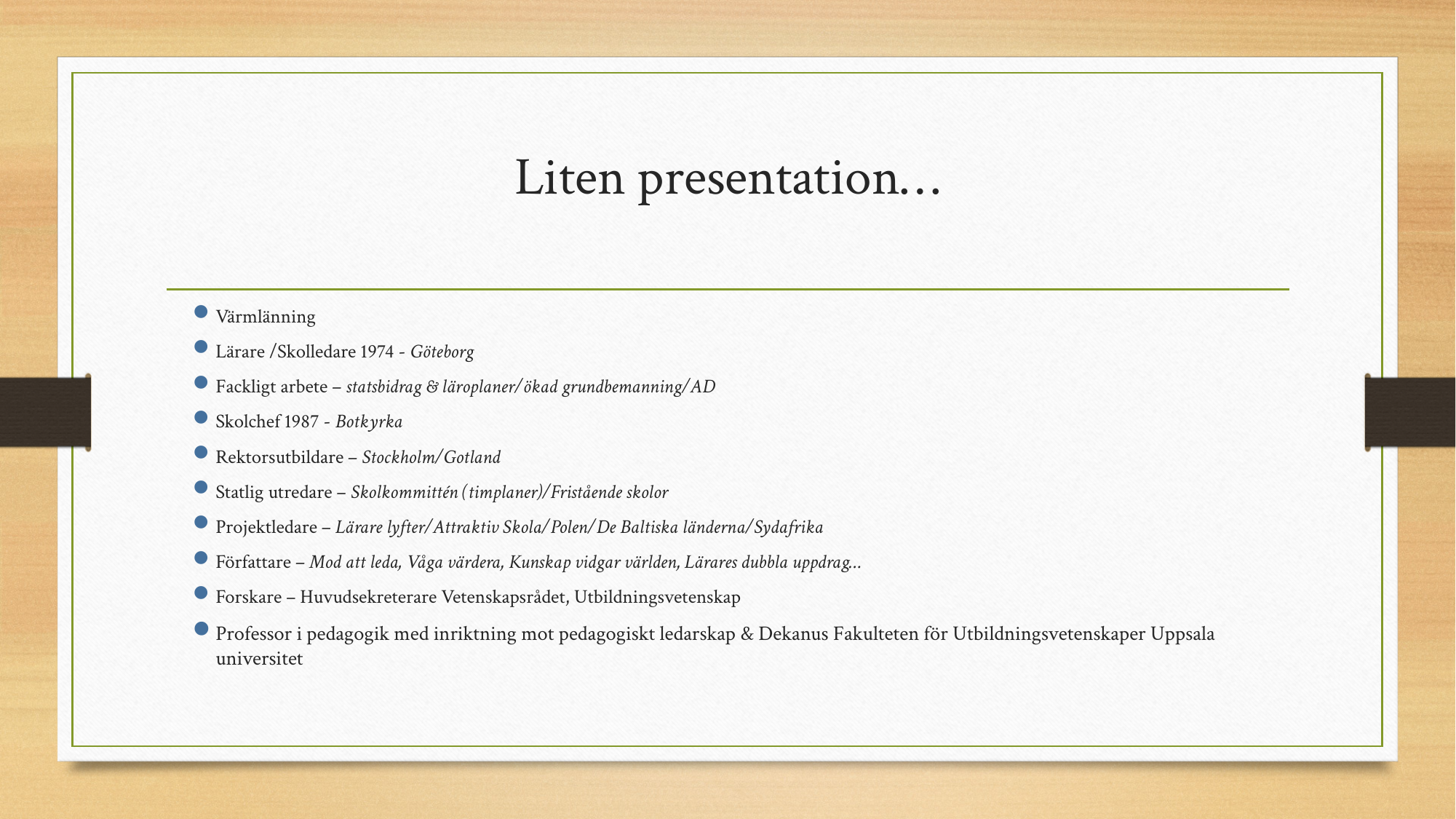

# Liten presentation…
Värmlänning
Lärare /Skolledare 1974 - Göteborg
Fackligt arbete – statsbidrag & läroplaner/ökad grundbemanning/AD
Skolchef 1987 - Botkyrka
Rektorsutbildare – Stockholm/Gotland
Statlig utredare – Skolkommittén (timplaner)/Fristående skolor
Projektledare – Lärare lyfter/Attraktiv Skola/Polen/De Baltiska länderna/Sydafrika
Författare – Mod att leda, Våga värdera, Kunskap vidgar världen, Lärares dubbla uppdrag…
Forskare – Huvudsekreterare Vetenskapsrådet, Utbildningsvetenskap
Professor i pedagogik med inriktning mot pedagogiskt ledarskap & Dekanus Fakulteten för Utbildningsvetenskaper Uppsala universitet